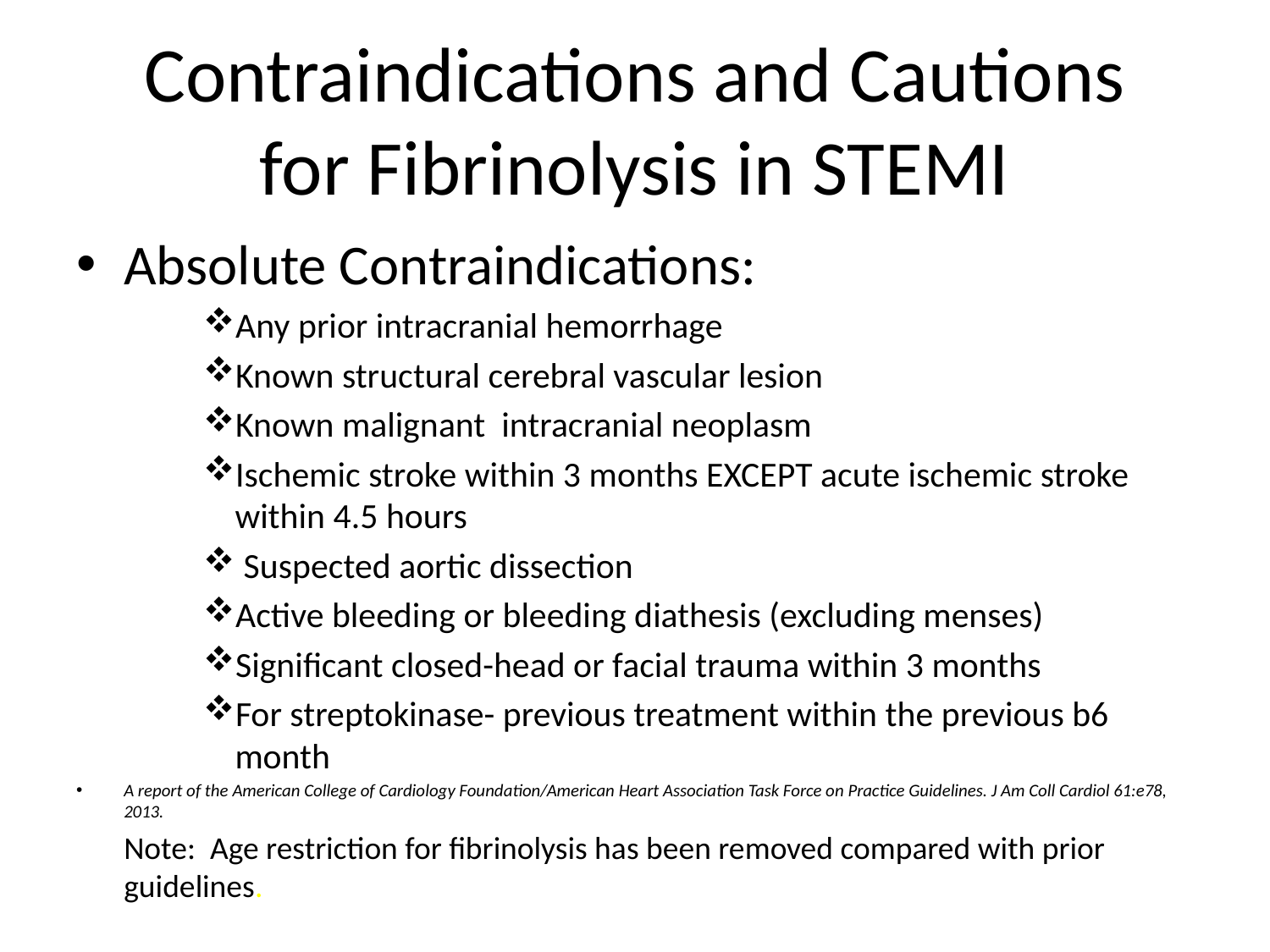

# Contraindications and Cautions for Fibrinolysis in STEMI
Absolute Contraindications:
Any prior intracranial hemorrhage
Known structural cerebral vascular lesion
Known malignant  intracranial neoplasm
Ischemic stroke within 3 months EXCEPT acute ischemic stroke within 4.5 hours
 Suspected aortic dissection
Active bleeding or bleeding diathesis (excluding menses)
Significant closed-head or facial trauma within 3 months
For streptokinase- previous treatment within the previous b6 month
A report of the American College of Cardiology Foundation/American Heart Association Task Force on Practice Guidelines. J Am Coll Cardiol 61:e78, 2013.
	Note:  Age restriction for fibrinolysis has been removed compared with prior guidelines.